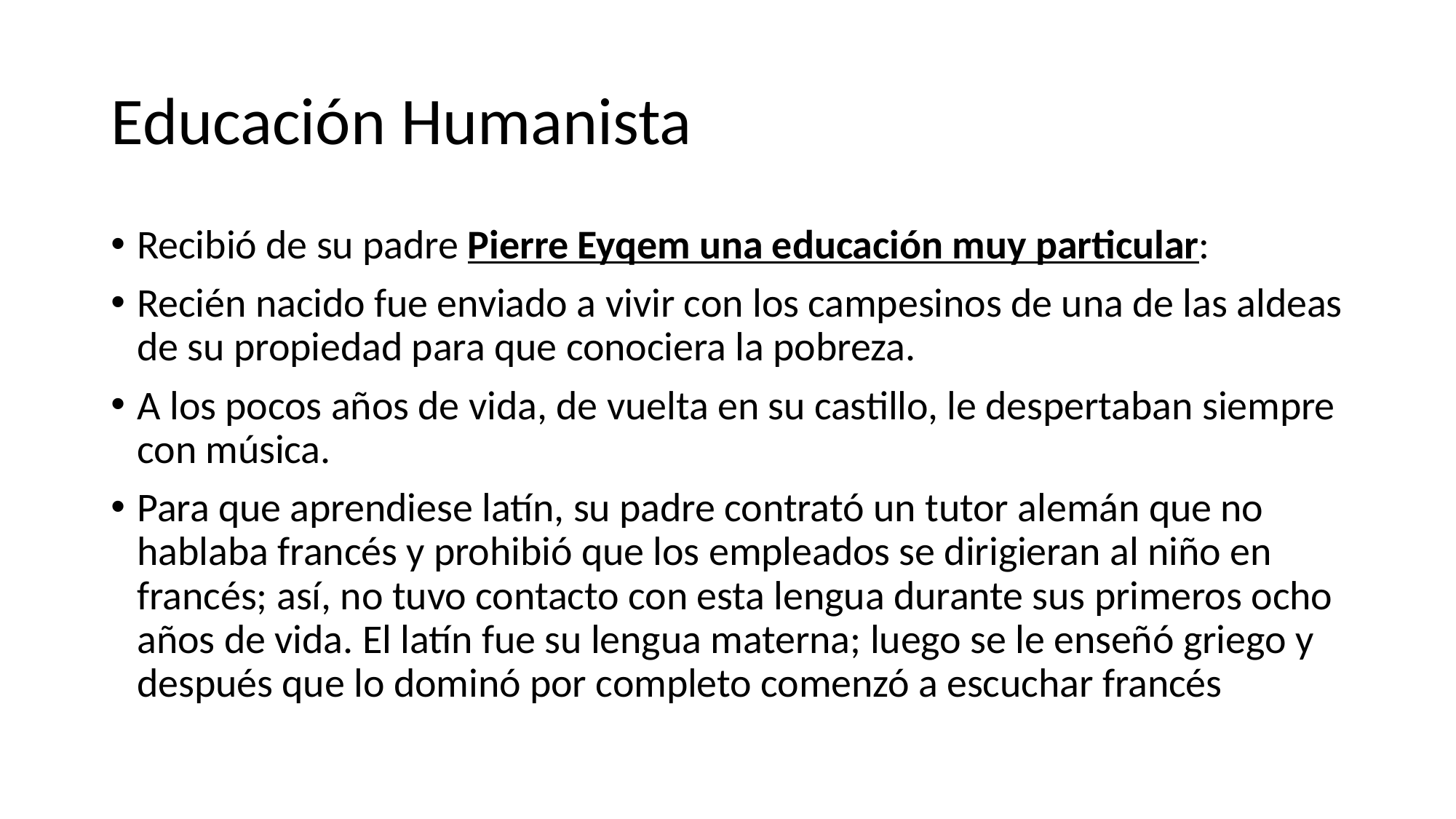

# Educación Humanista
Recibió de su padre Pierre Eyqem una educación muy particular:
Recién nacido fue enviado a vivir con los campesinos de una de las aldeas de su propiedad para que conociera la pobreza.
A los pocos años de vida, de vuelta en su castillo, le despertaban siempre con música.
Para que aprendiese latín, su padre contrató un tutor alemán que no hablaba francés y prohibió que los empleados se dirigieran al niño en francés; así, no tuvo contacto con esta lengua durante sus primeros ocho años de vida. El latín fue su lengua materna; luego se le enseñó griego y después que lo dominó por completo comenzó a escuchar francés